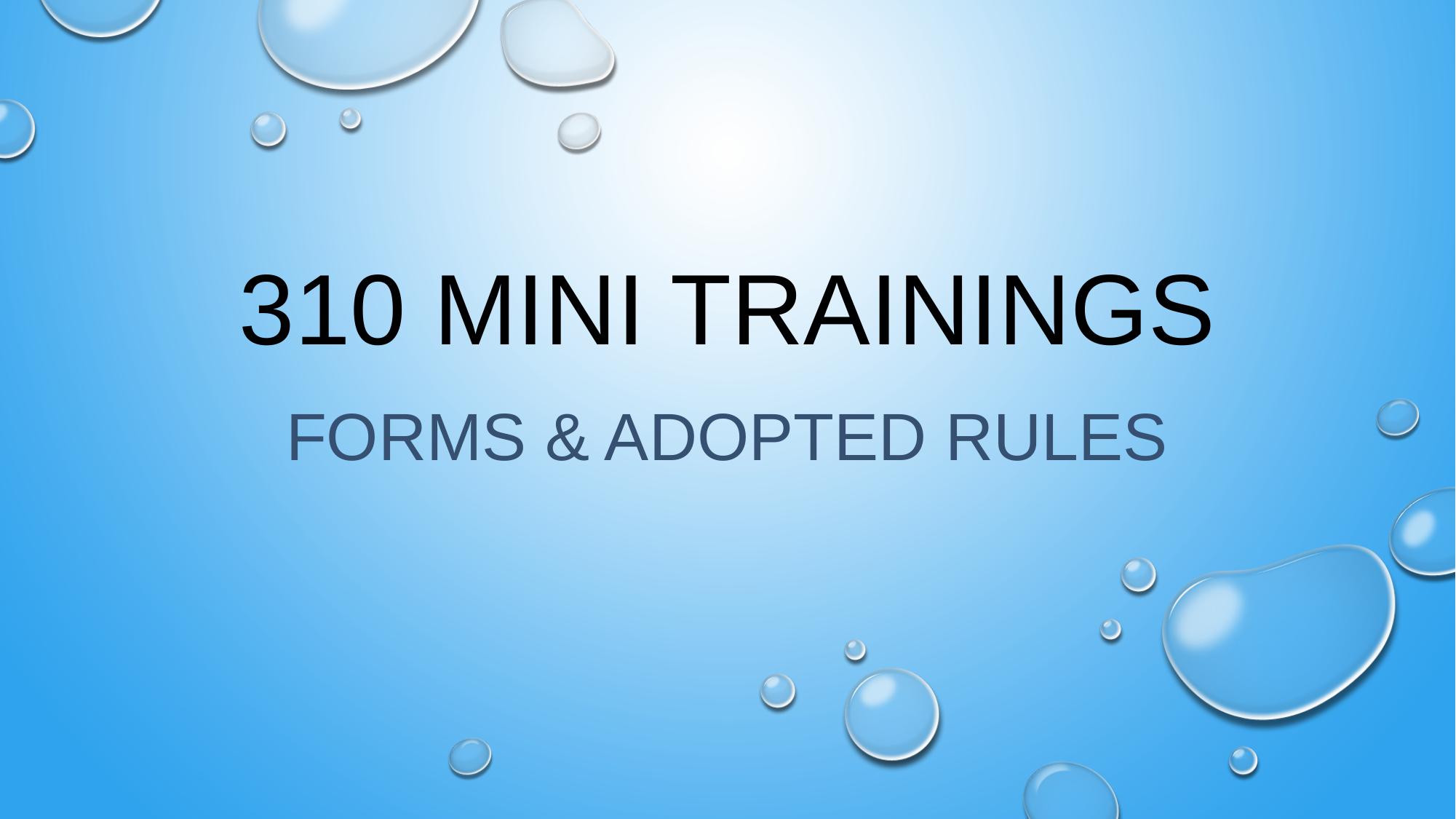

# 310 Mini Trainings
Forms & Adopted Rules